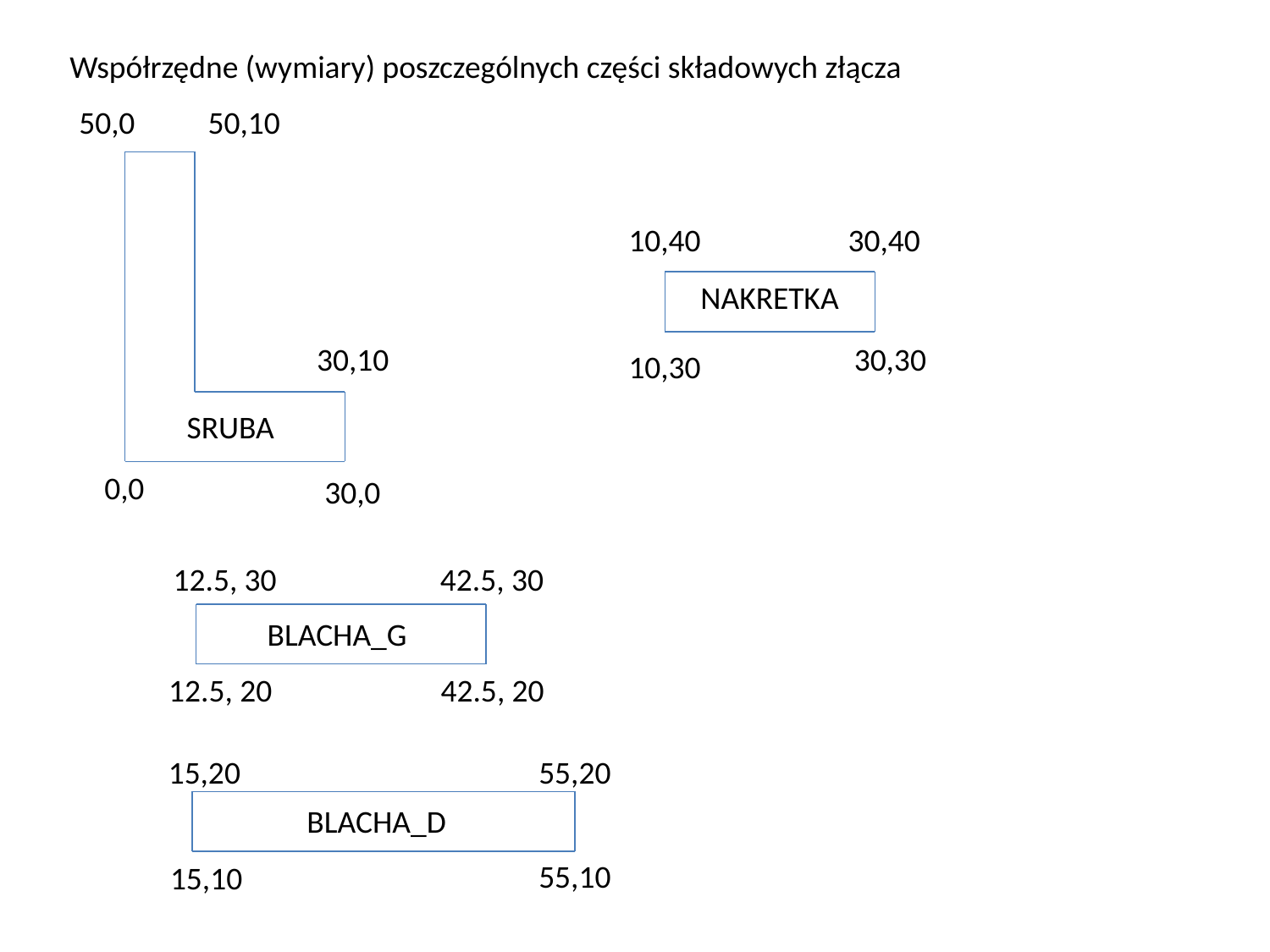

Współrzędne (wymiary) poszczególnych części składowych złącza
50,0
50,10
10,40
30,40
NAKRETKA
30,10
30,30
10,30
SRUBA
0,0
30,0
12.5, 30
42.5, 30
BLACHA_G
12.5, 20
42.5, 20
15,20
55,20
BLACHA_D
55,10
15,10